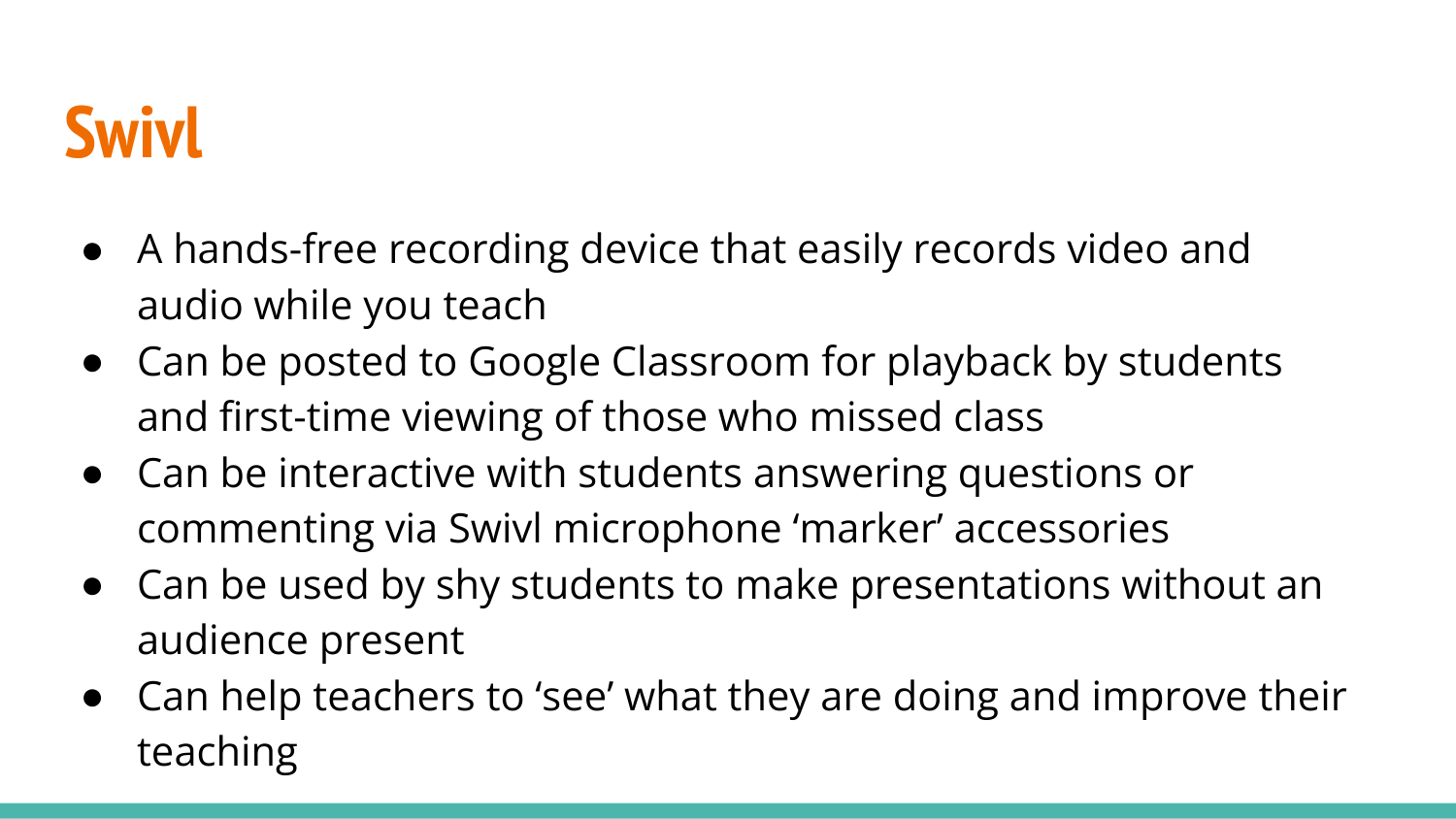

# Swivl
A hands-free recording device that easily records video and audio while you teach
Can be posted to Google Classroom for playback by students and first-time viewing of those who missed class
Can be interactive with students answering questions or commenting via Swivl microphone ‘marker’ accessories
Can be used by shy students to make presentations without an audience present
Can help teachers to ‘see’ what they are doing and improve their teaching